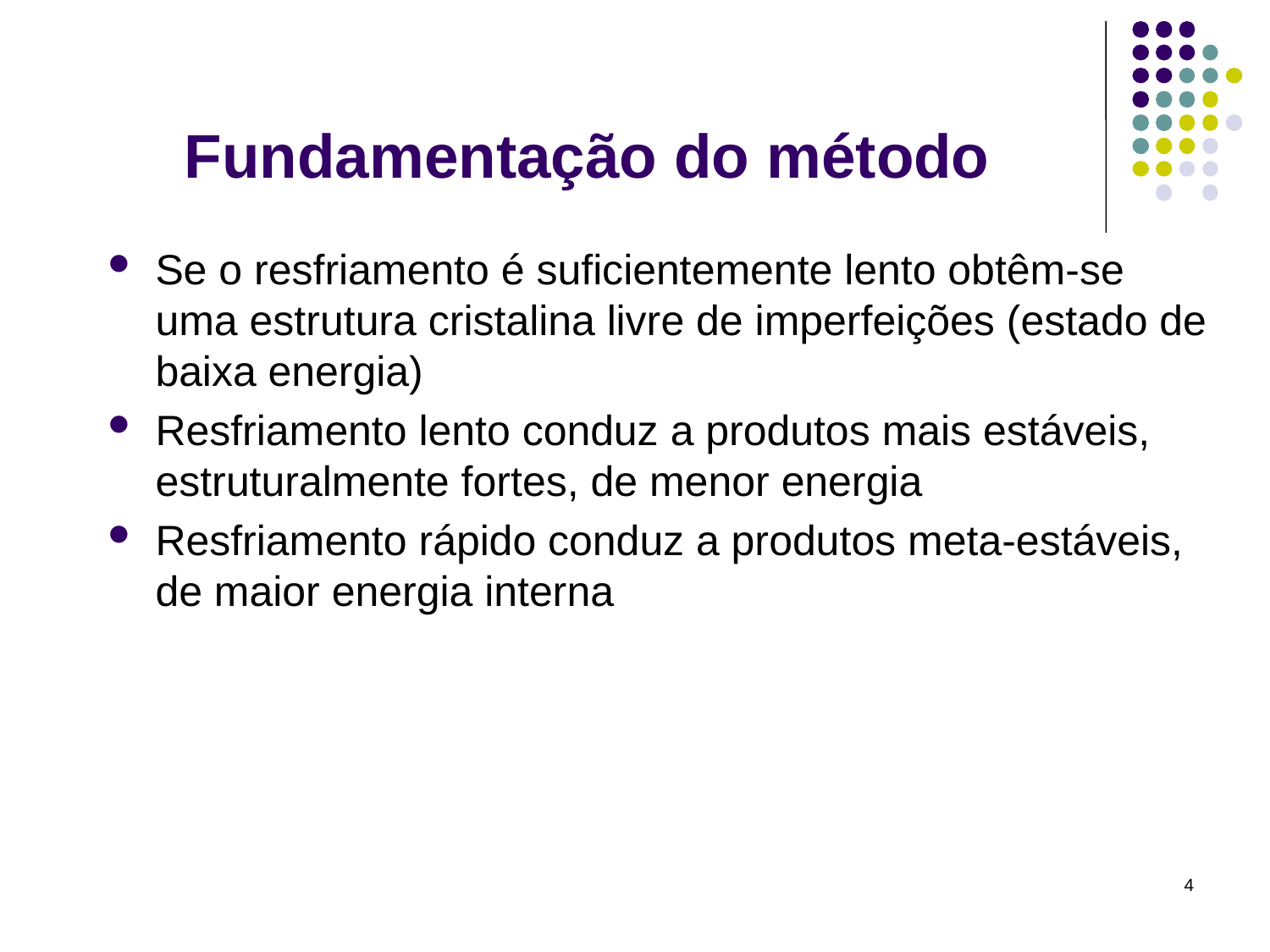

# Fundamentação do método
Se o resfriamento é suficientemente lento obtêm-se uma estrutura cristalina livre de imperfeições (estado de baixa energia)
Resfriamento lento conduz a produtos mais estáveis, estruturalmente fortes, de menor energia
Resfriamento rápido conduz a produtos meta-estáveis, de maior energia interna
4